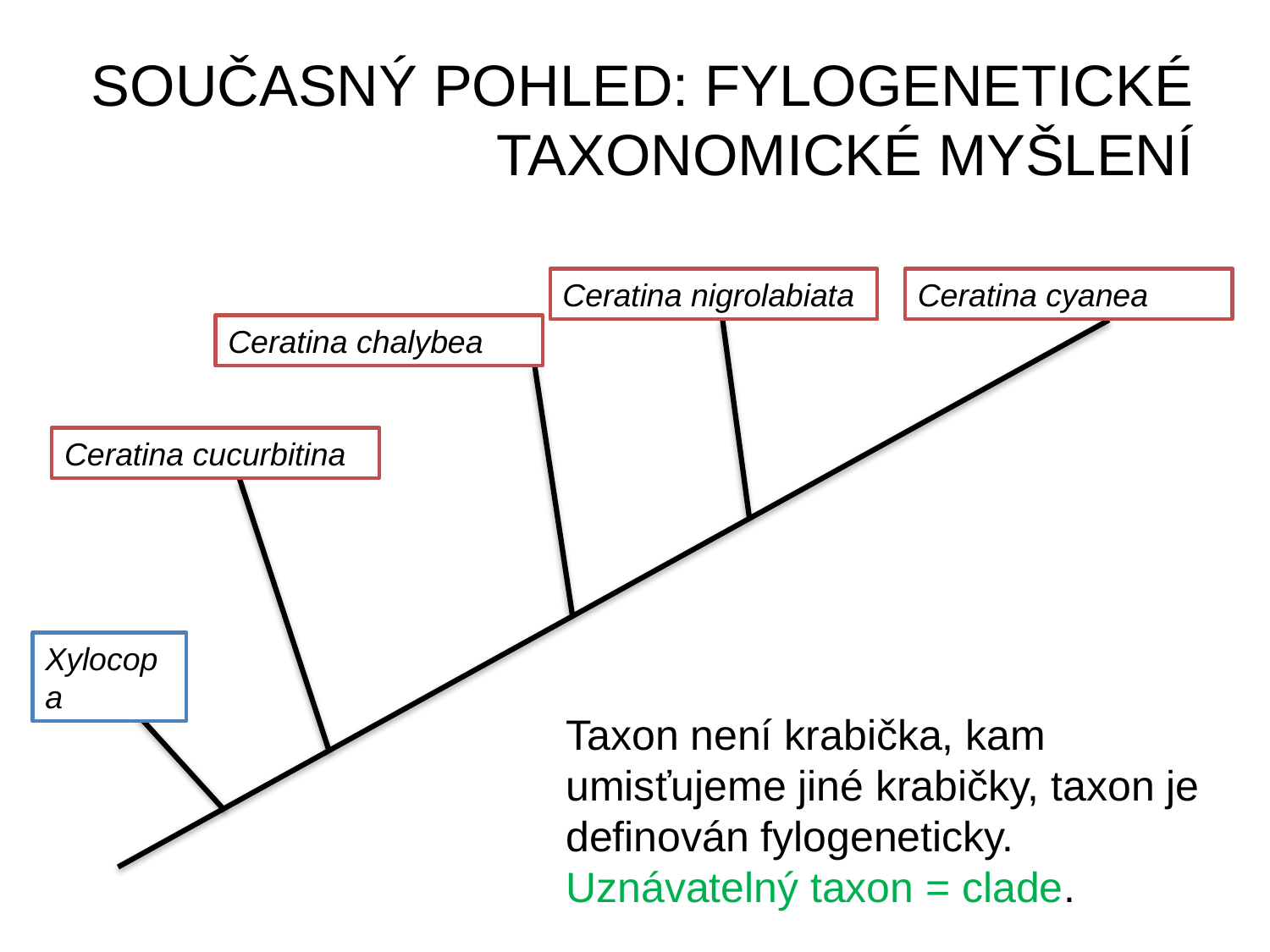

# SOUČASNÝ POHLED: FYLOGENETICKÉ TAXONOMICKÉ MYŠLENÍ
Ceratina nigrolabiata
Ceratina cyanea
Ceratina chalybea
Ceratina cucurbitina
Xylocopa
Taxon není krabička, kam umisťujeme jiné krabičky, taxon je definován fylogeneticky. Uznávatelný taxon = clade.